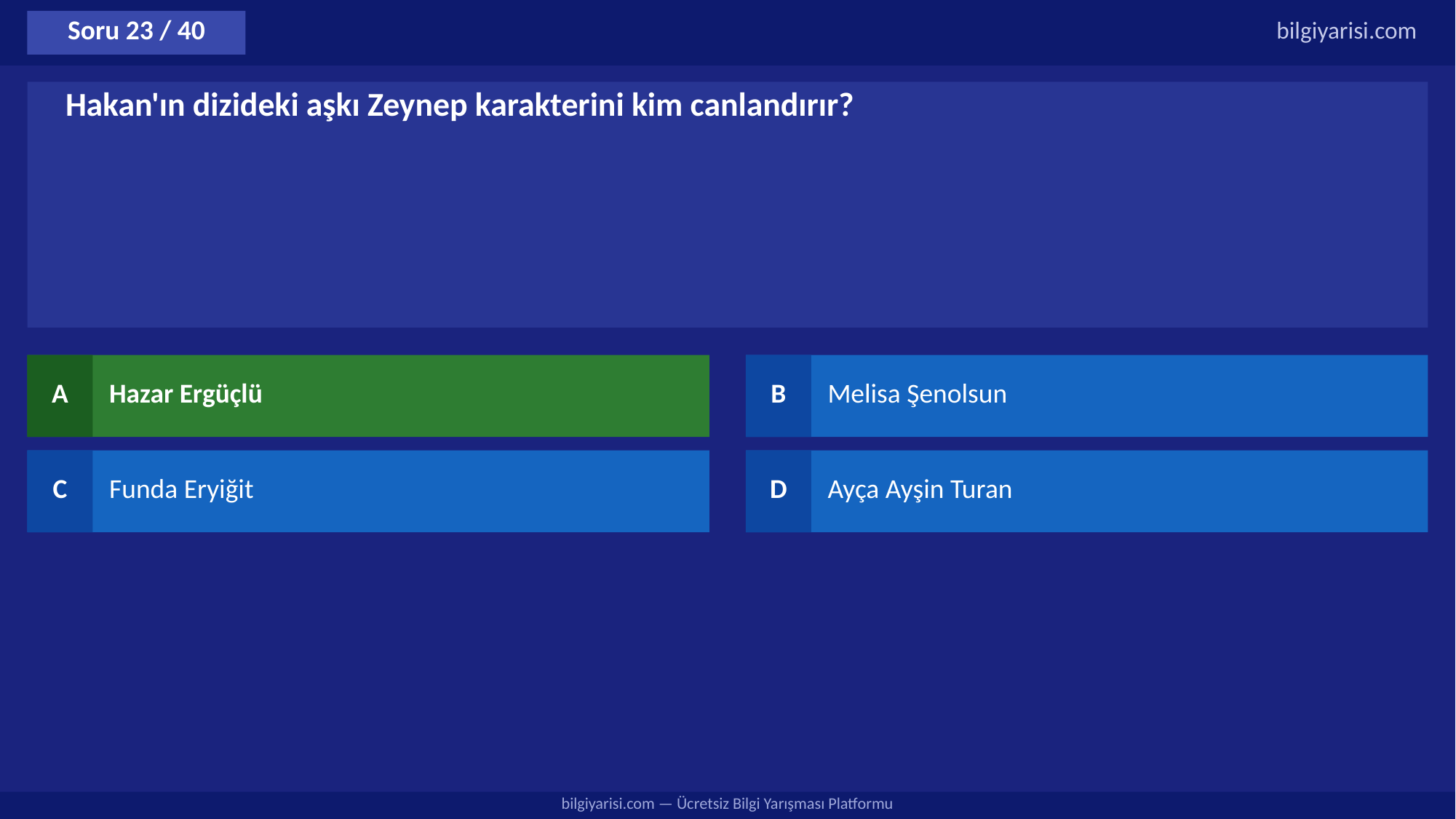

Soru 23 / 40
bilgiyarisi.com

Hakan'ın dizideki aşkı Zeynep karakterini kim canlandırır?

A
Hazar Ergüçlü

B
Melisa Şenolsun

C
Funda Eryiğit

D
Ayça Ayşin Turan
bilgiyarisi.com — Ücretsiz Bilgi Yarışması Platformu